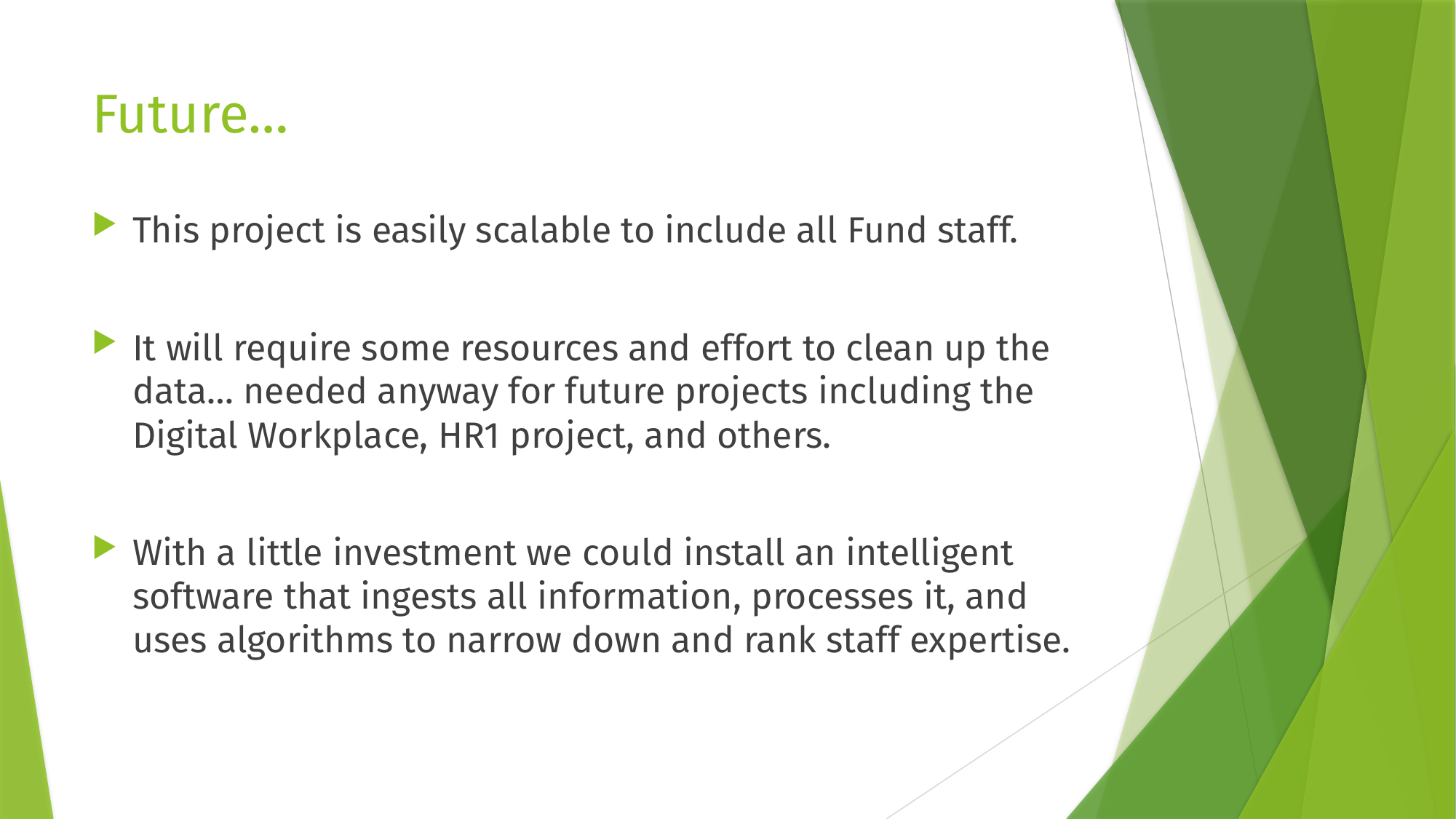

# Future…
This project is easily scalable to include all Fund staff.

It will require some resources and effort to clean up the data… needed anyway for future projects including the Digital Workplace, HR1 project, and others.

With a little investment we could install an intelligent software that ingests all information, processes it, and uses algorithms to narrow down and rank staff expertise.